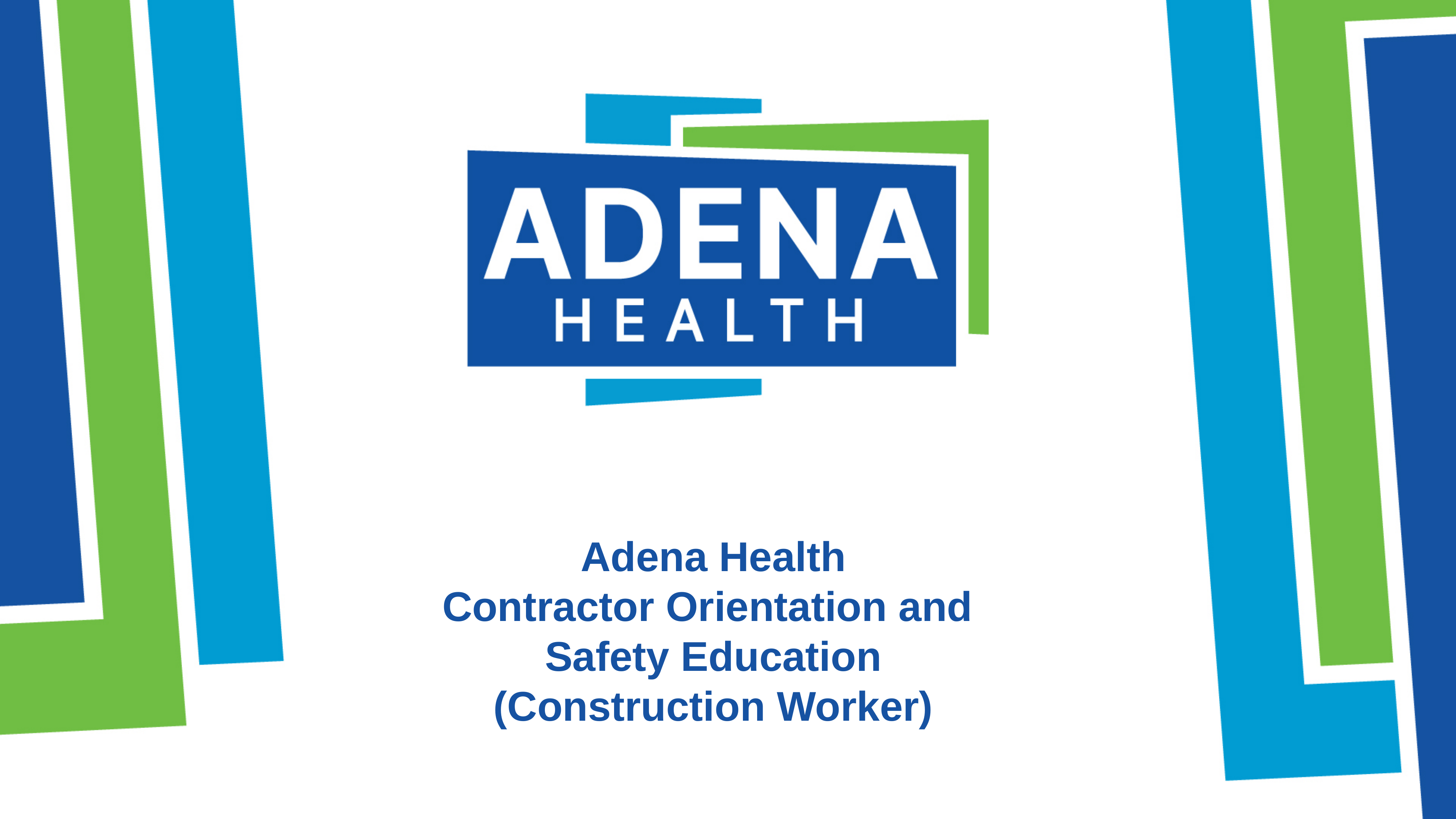

Adena Health
Contractor Orientation and
Safety Education
(Construction Worker)